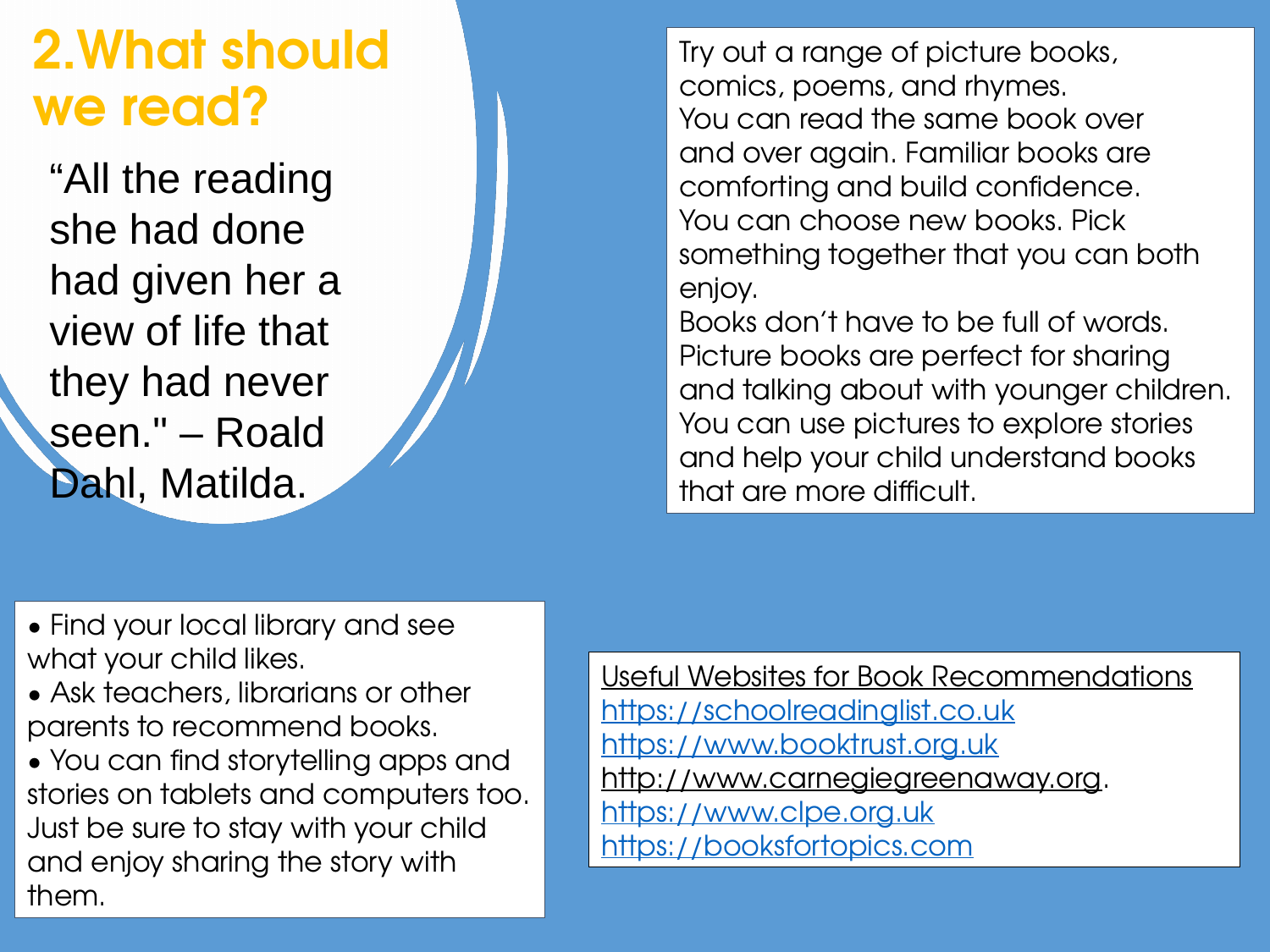

# 2.What should we read?
Try out a range of picture books,
comics, poems, and rhymes.
You can read the same book over
and over again. Familiar books are
comforting and build confidence.
You can choose new books. Pick
something together that you can both
enjoy.
Books don’t have to be full of words.
Picture books are perfect for sharing
and talking about with younger children. You can use pictures to explore stories
and help your child understand books
that are more difficult.
“All the reading she had done had given her a view of life that they had never seen." – Roald Dahl, Matilda.
• Find your local library and see what your child likes.
• Ask teachers, librarians or other parents to recommend books.
• You can find storytelling apps and stories on tablets and computers too. Just be sure to stay with your child and enjoy sharing the story with them.
Useful Websites for Book Recommendations
https://schoolreadinglist.co.uk
https://www.booktrust.org.uk
http://www.carnegiegreenaway.org.
https://www.clpe.org.uk
https://booksfortopics.com